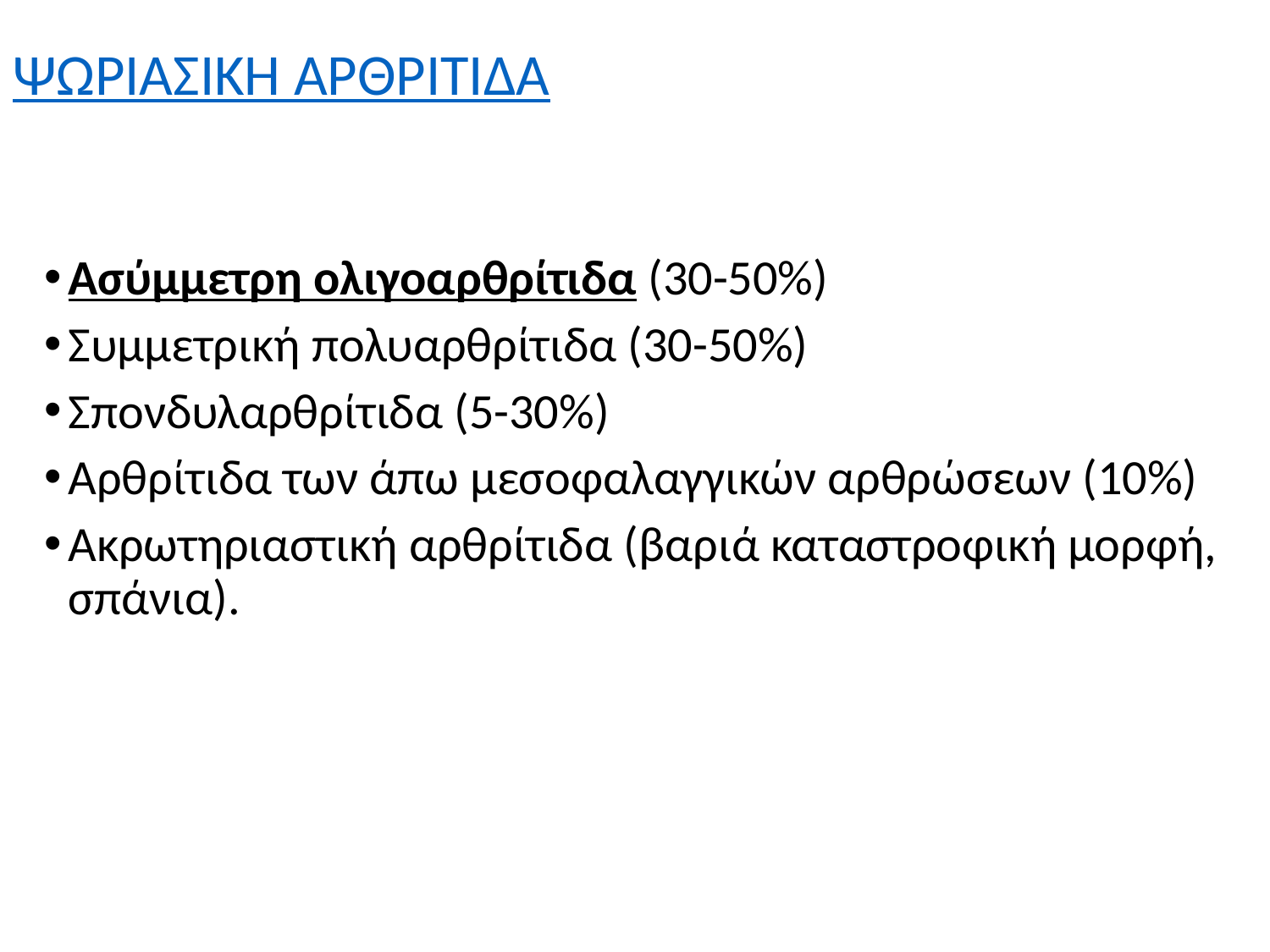

ΨΩΡΙΑΣΙΚΗ ΑΡΘΡΙΤΙΔΑ

Ασύμμετρη ολιγοαρθρίτιδα (30-50%)
Συμμετρική πολυαρθρίτιδα (30-50%)
Σπονδυλαρθρίτιδα (5-30%)
Αρθρίτιδα των άπω μεσοφαλαγγικών αρθρώσεων (10%)
Ακρωτηριαστική αρθρίτιδα (βαριά καταστροφική μορφή, σπάνια).